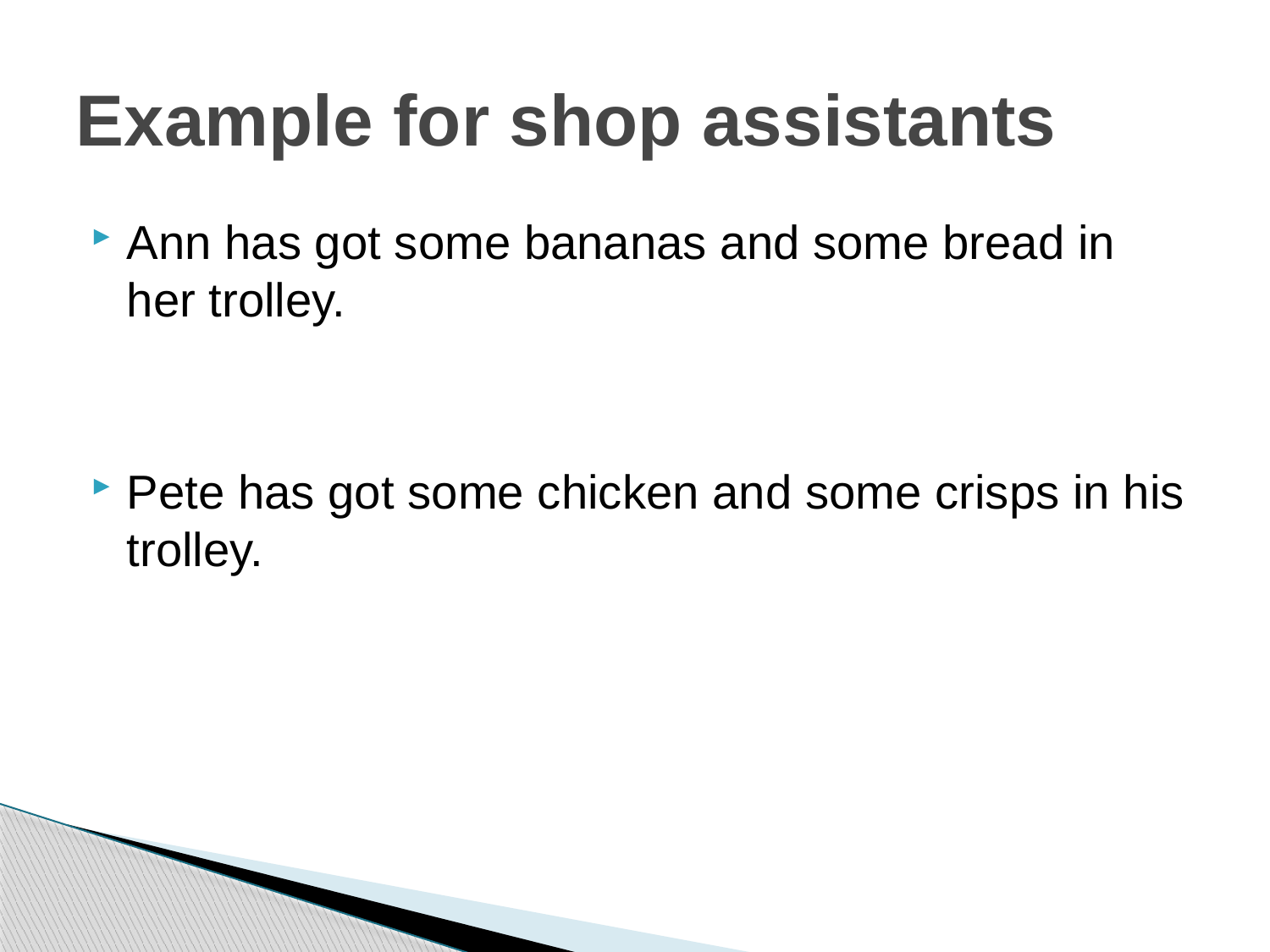

# Example for shop assistants
Ann has got some bananas and some bread in her trolley.

Pete has got some chicken and some crisps in his trolley.